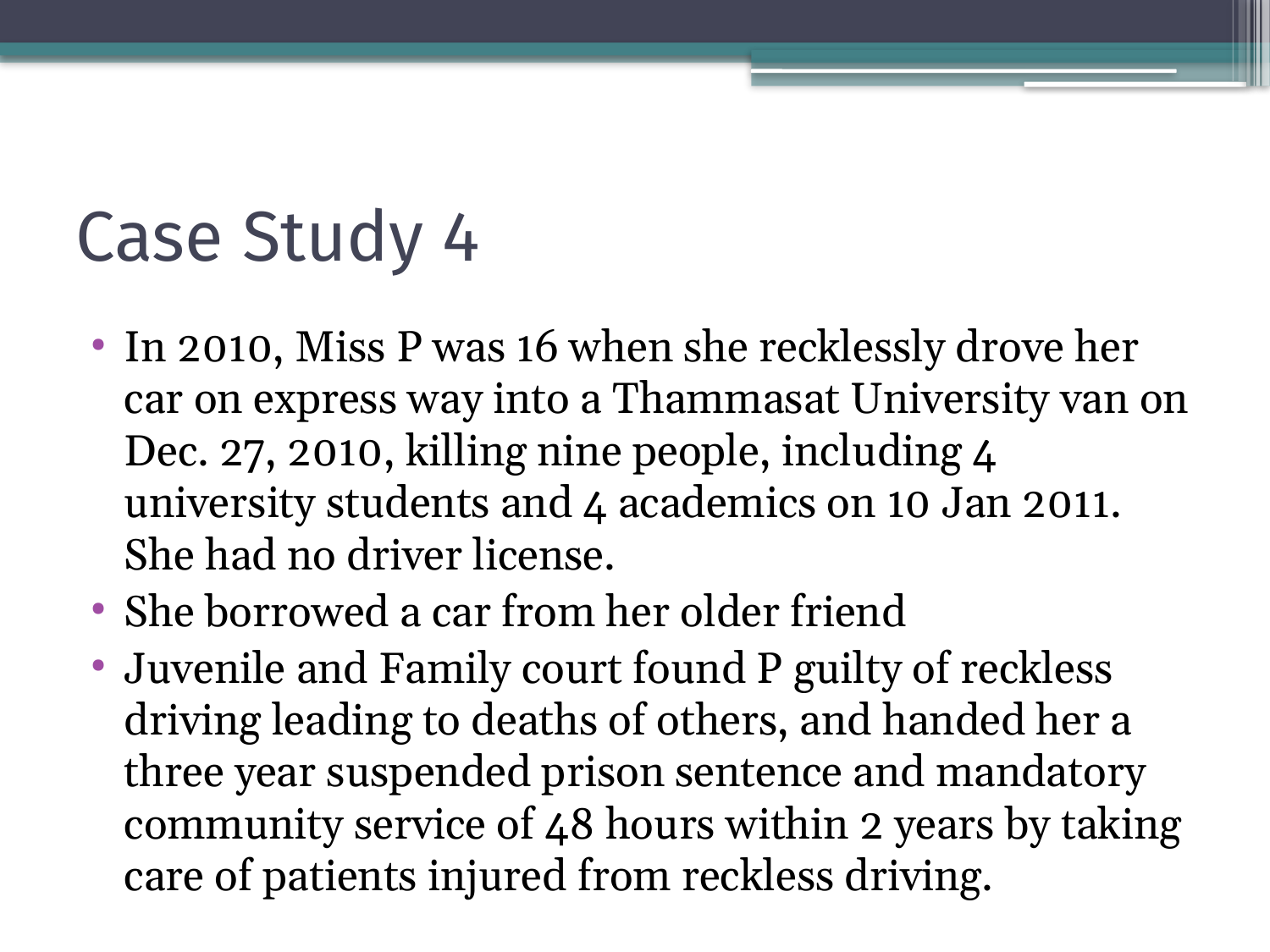

# Case Study 4
In 2010, Miss P was 16 when she recklessly drove her car on express way into a Thammasat University van on Dec. 27, 2010, killing nine people, including 4 university students and 4 academics on 10 Jan 2011. She had no driver license.
She borrowed a car from her older friend
Juvenile and Family court found P guilty of reckless driving leading to deaths of others, and handed her a three year suspended prison sentence and mandatory community service of 48 hours within 2 years by taking care of patients injured from reckless driving.